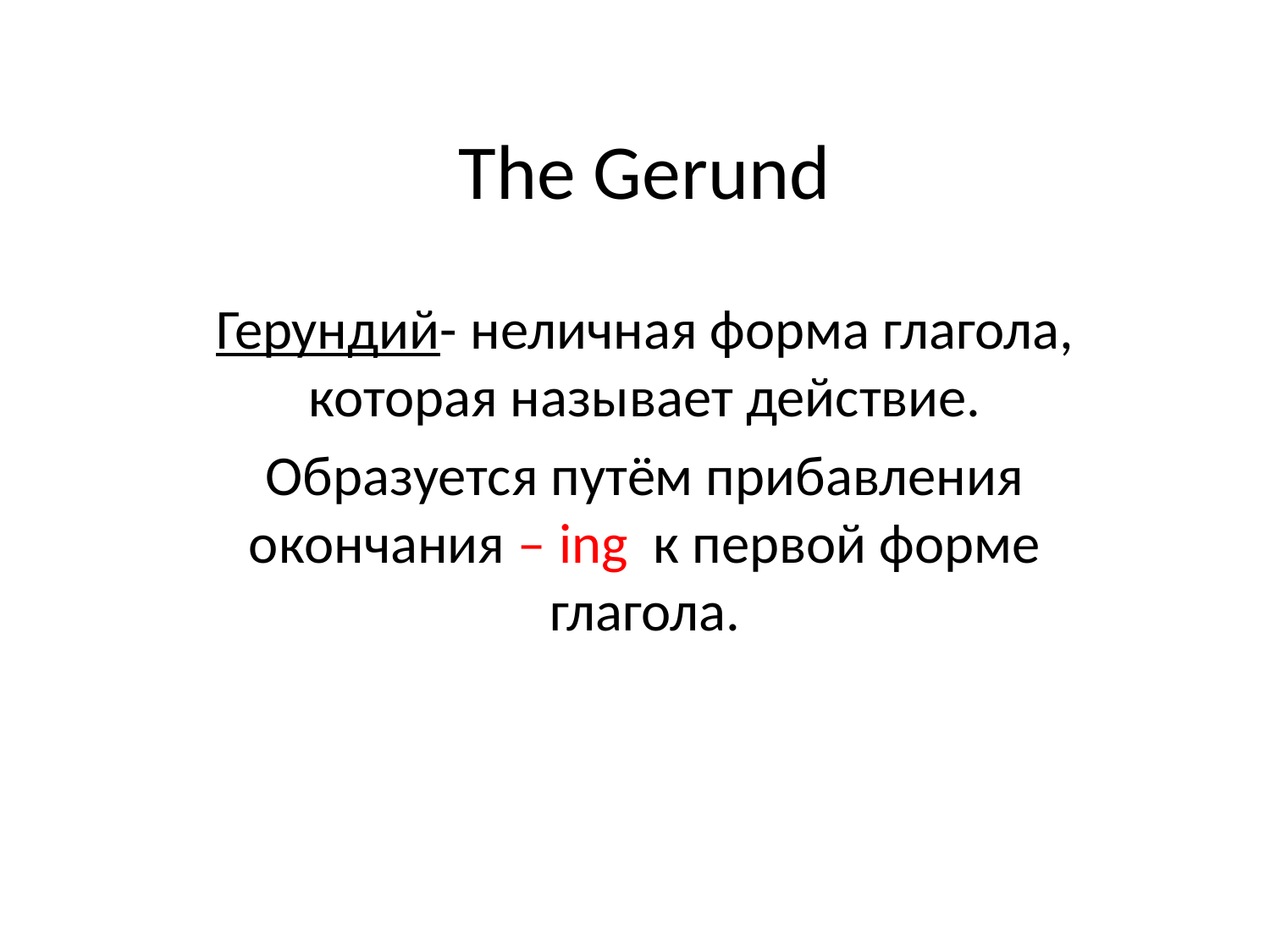

# The Gerund
Герундий- неличная форма глагола, которая называет действие.
Образуется путём прибавления окончания – ing  к первой форме глагола.